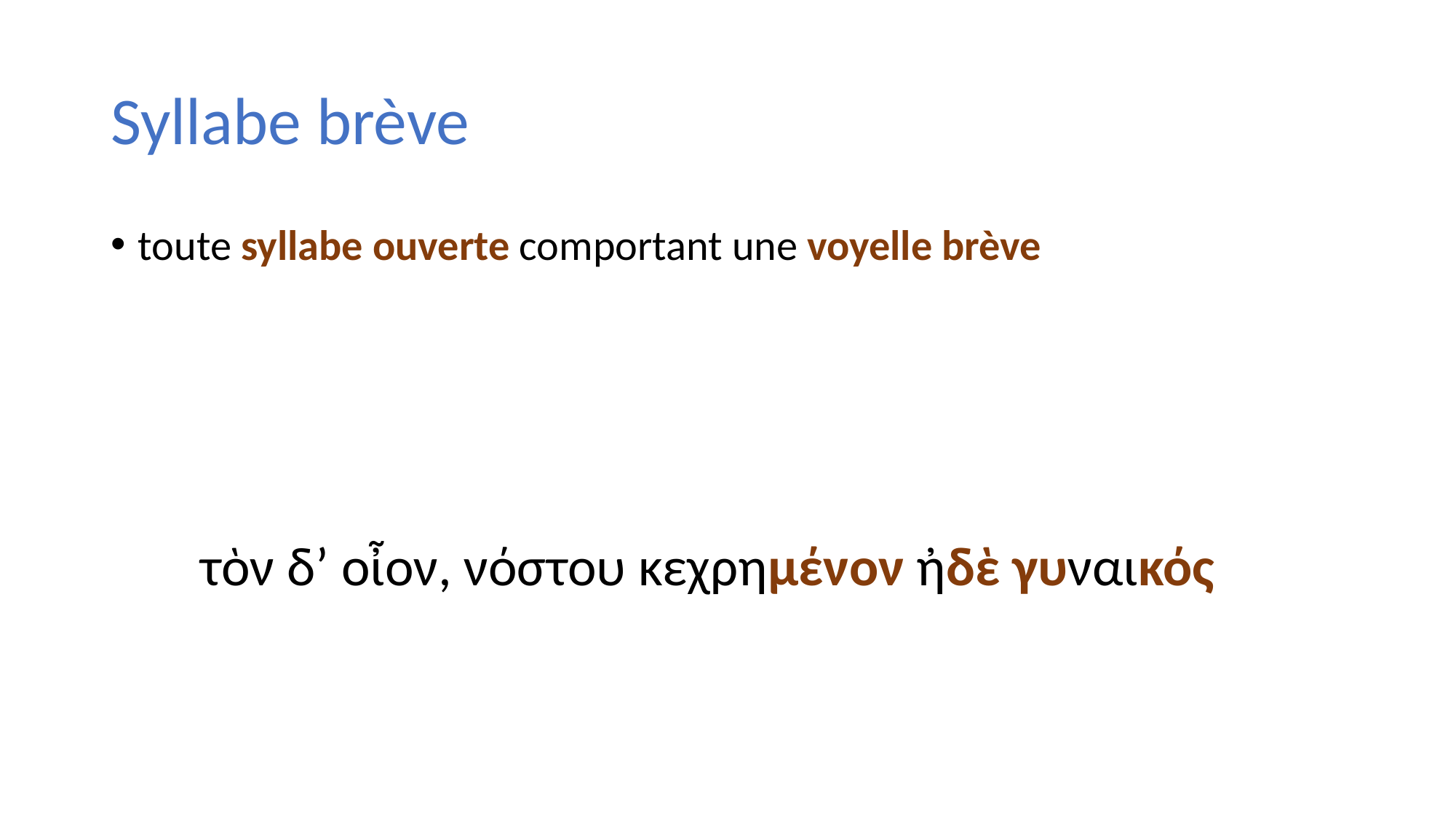

# Syllabe brève
toute syllabe ouverte comportant une voyelle brève

τὸν δ’ οἶον, νόστου κεχρημένον ἠδὲ γυναικός